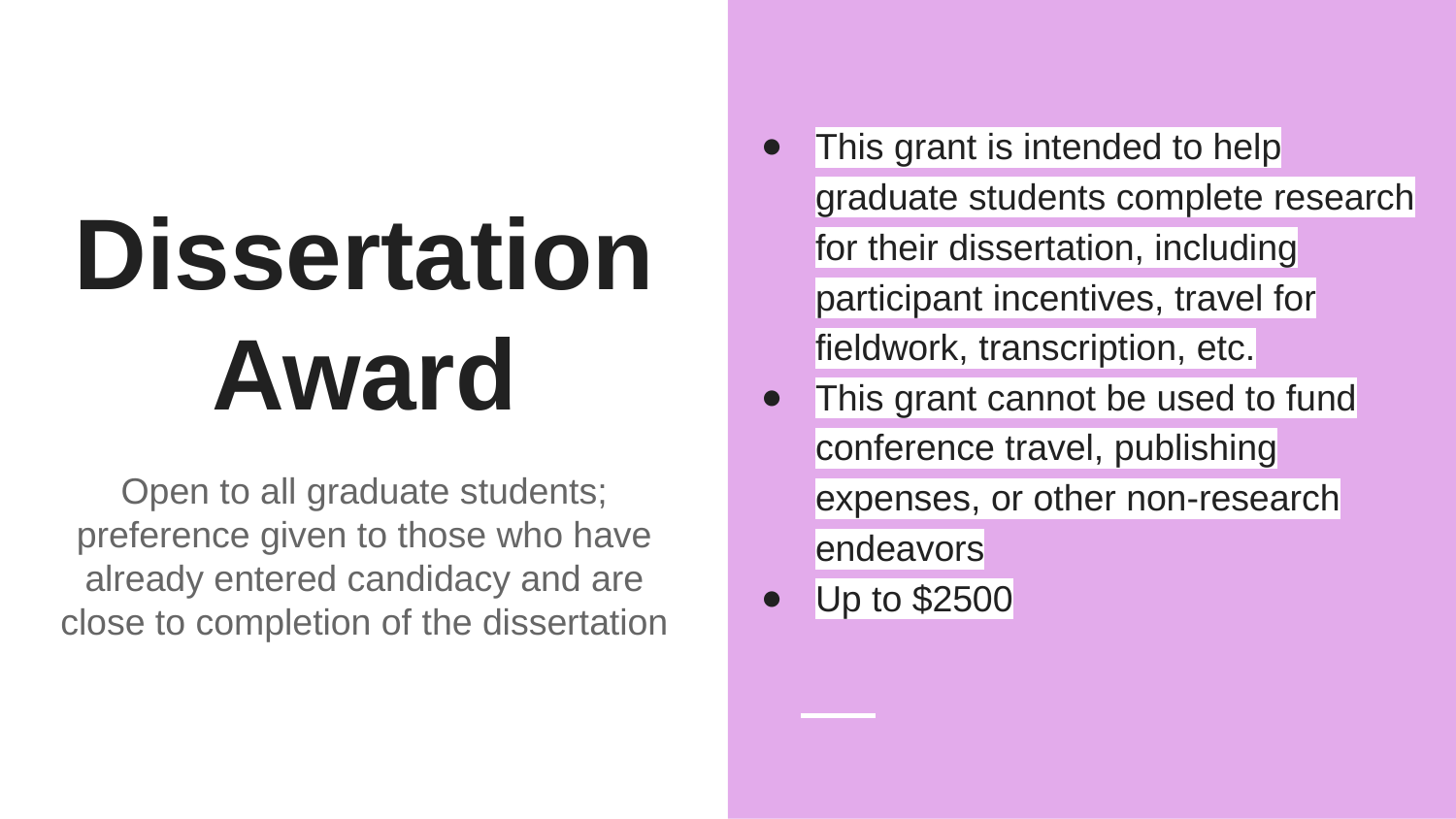

This grant is intended to help graduate students complete research for their dissertation, including participant incentives, travel for fieldwork, transcription, etc.
This grant cannot be used to fund conference travel, publishing expenses, or other non-research endeavors
Up to $2500
# Dissertation Award
Open to all graduate students; preference given to those who have already entered candidacy and are close to completion of the dissertation